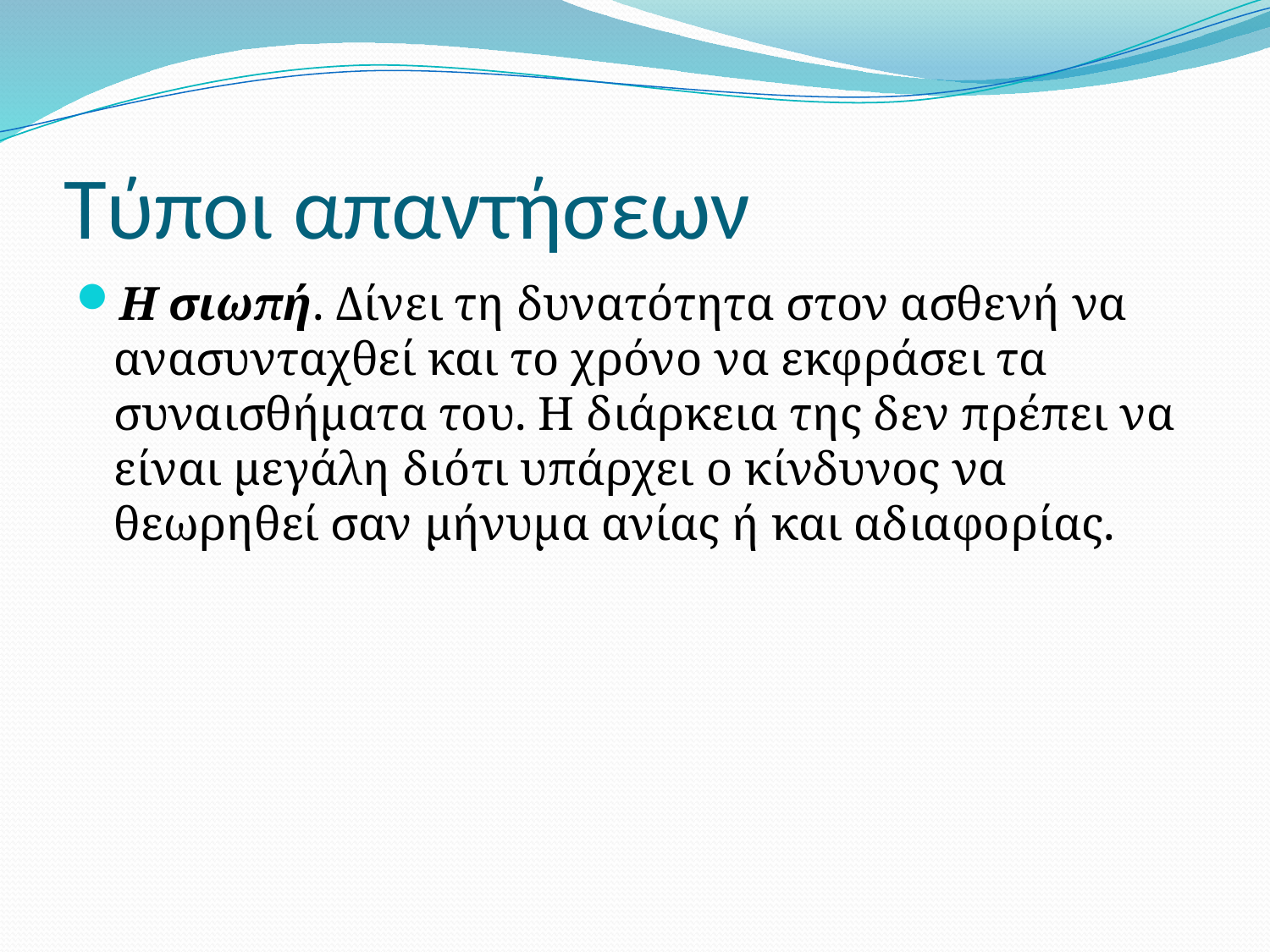

# Τύποι απαντήσεων
Η σιωπή. Δίνει τη δυνατότητα στον ασθενή να ανασυνταχθεί και το χρόνο να εκφράσει τα συναισθήματα του. Η διάρκεια της δεν πρέπει να είναι μεγάλη διότι υπάρχει ο κίνδυνος να θεωρηθεί σαν μήνυμα ανίας ή και αδιαφορίας.